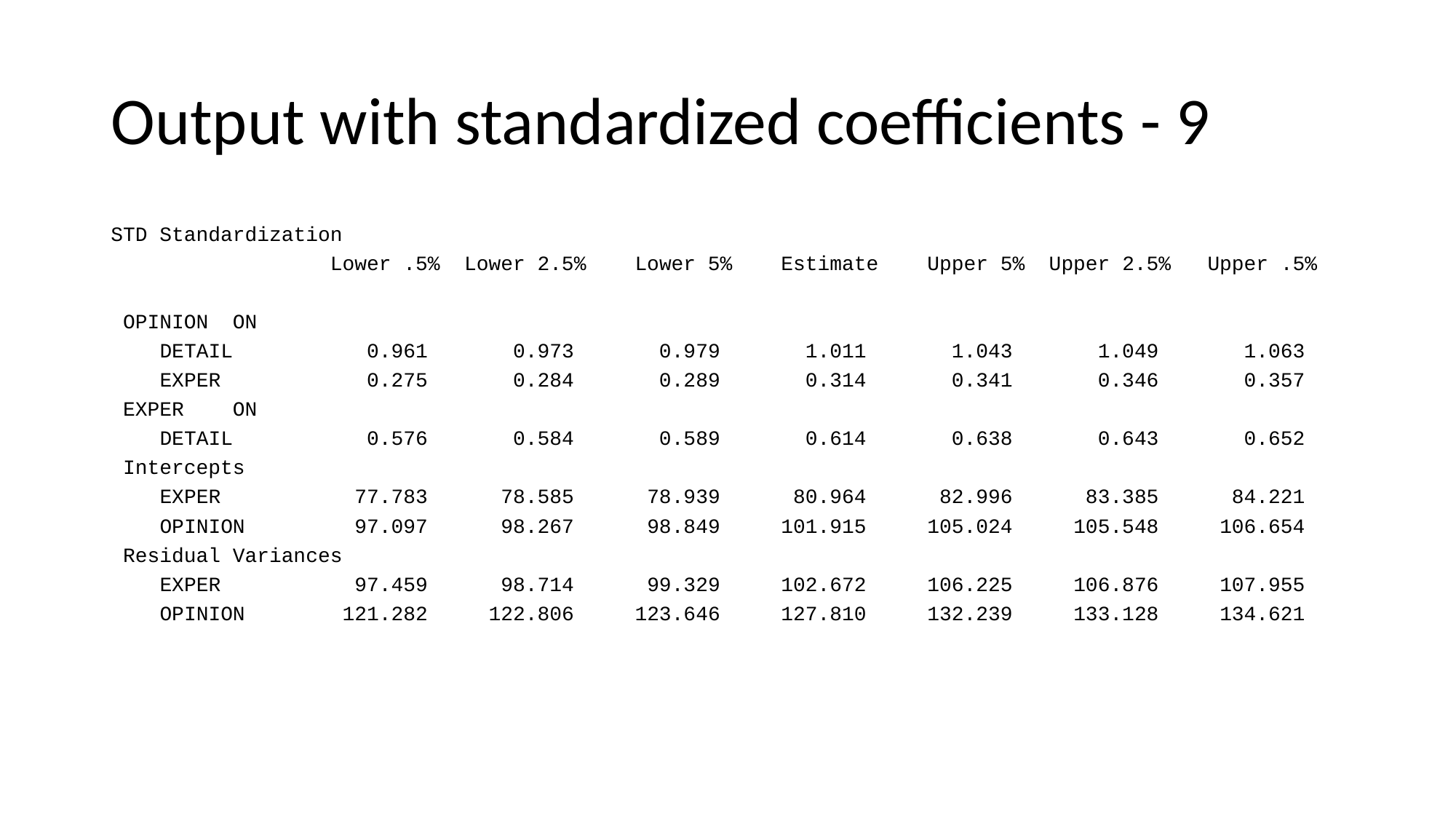

# Output with standardized coefficients - 9
STD Standardization
                  Lower .5%  Lower 2.5%    Lower 5%    Estimate    Upper 5%  Upper 2.5%   Upper .5%

 OPINION  ON
    DETAIL           0.961       0.973       0.979       1.011       1.043       1.049       1.063
    EXPER            0.275       0.284       0.289       0.314       0.341       0.346       0.357
 EXPER    ON
    DETAIL           0.576       0.584       0.589       0.614       0.638       0.643       0.652
 Intercepts
    EXPER           77.783      78.585      78.939      80.964      82.996      83.385      84.221
    OPINION         97.097      98.267      98.849     101.915     105.024     105.548     106.654
 Residual Variances
    EXPER           97.459      98.714      99.329     102.672     106.225     106.876     107.955
    OPINION        121.282     122.806     123.646     127.810     132.239     133.128     134.621